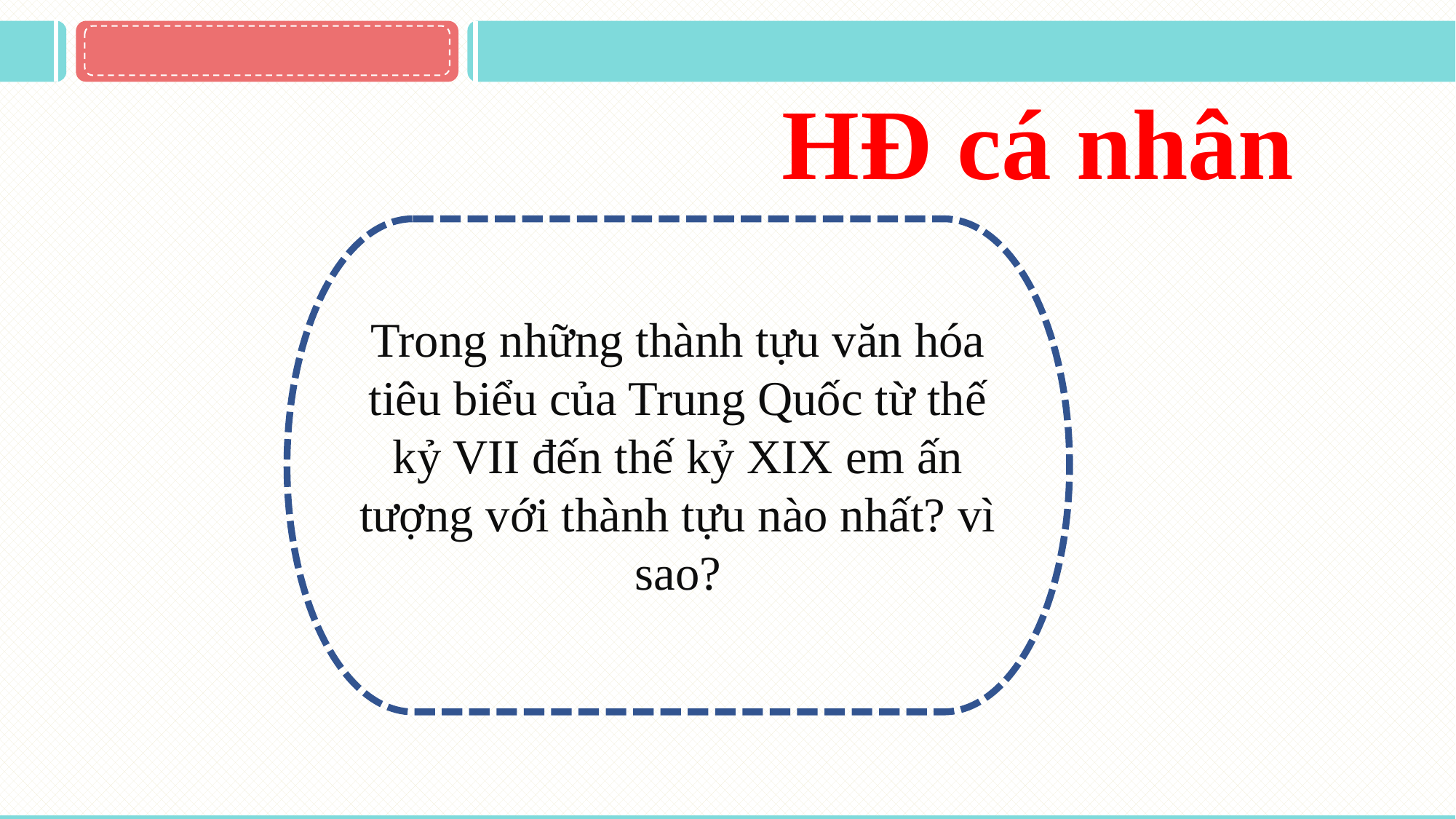

HĐ cá nhân

Trong những thành tựu văn hóa tiêu biểu của Trung Quốc từ thế kỷ VII đến thế kỷ XIX em ấn tượng với thành tựu nào nhất? vì sao?